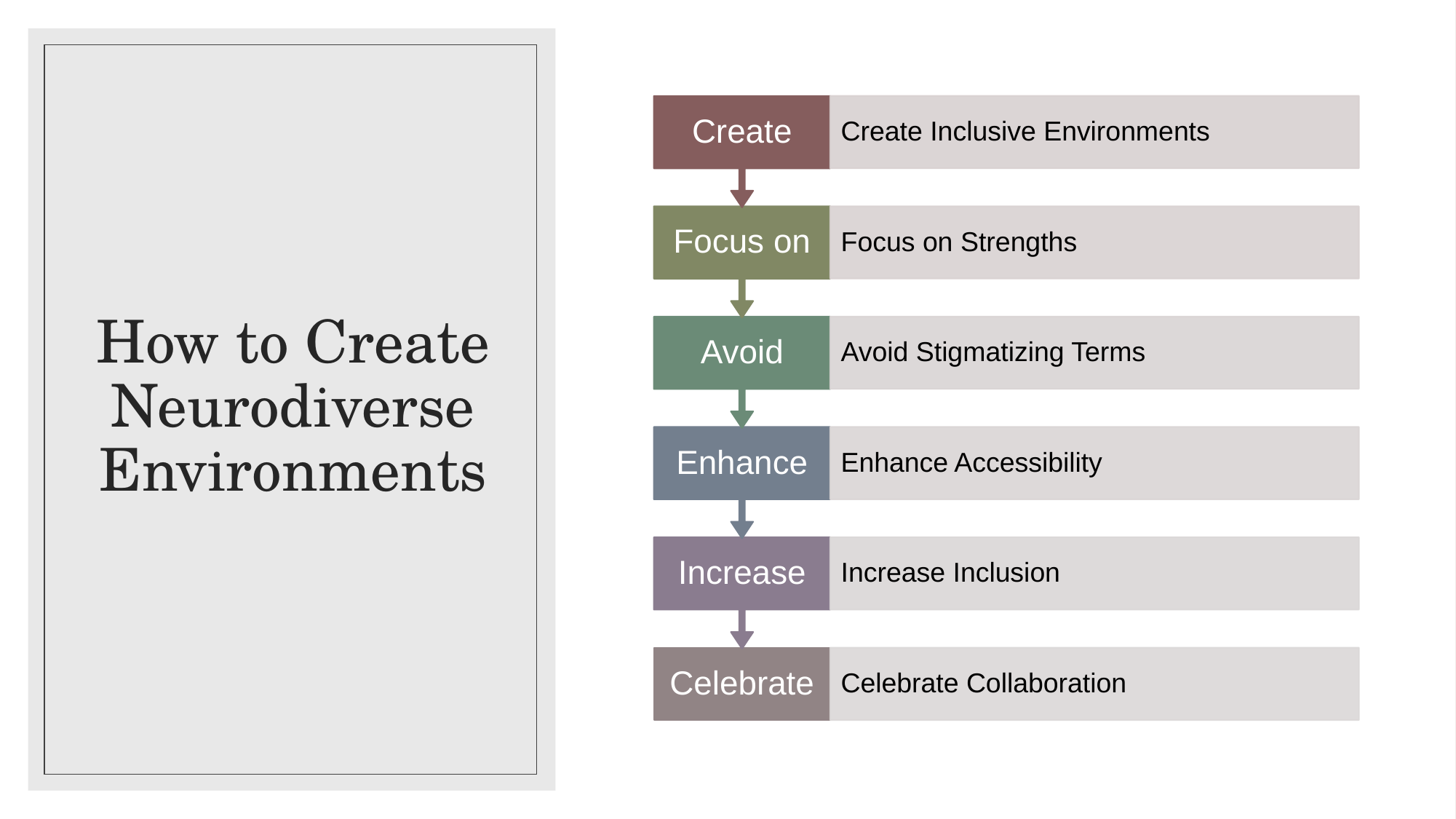

# How to Create Neurodiverse Environments
Celebrate
Celebrate Collaboration
Increase
Increase Inclusion
Enhance
Enhance Accessibility
Avoid
Avoid Stigmatizing Terms
Focus on
Focus on Strengths
Create
Create Inclusive Environments